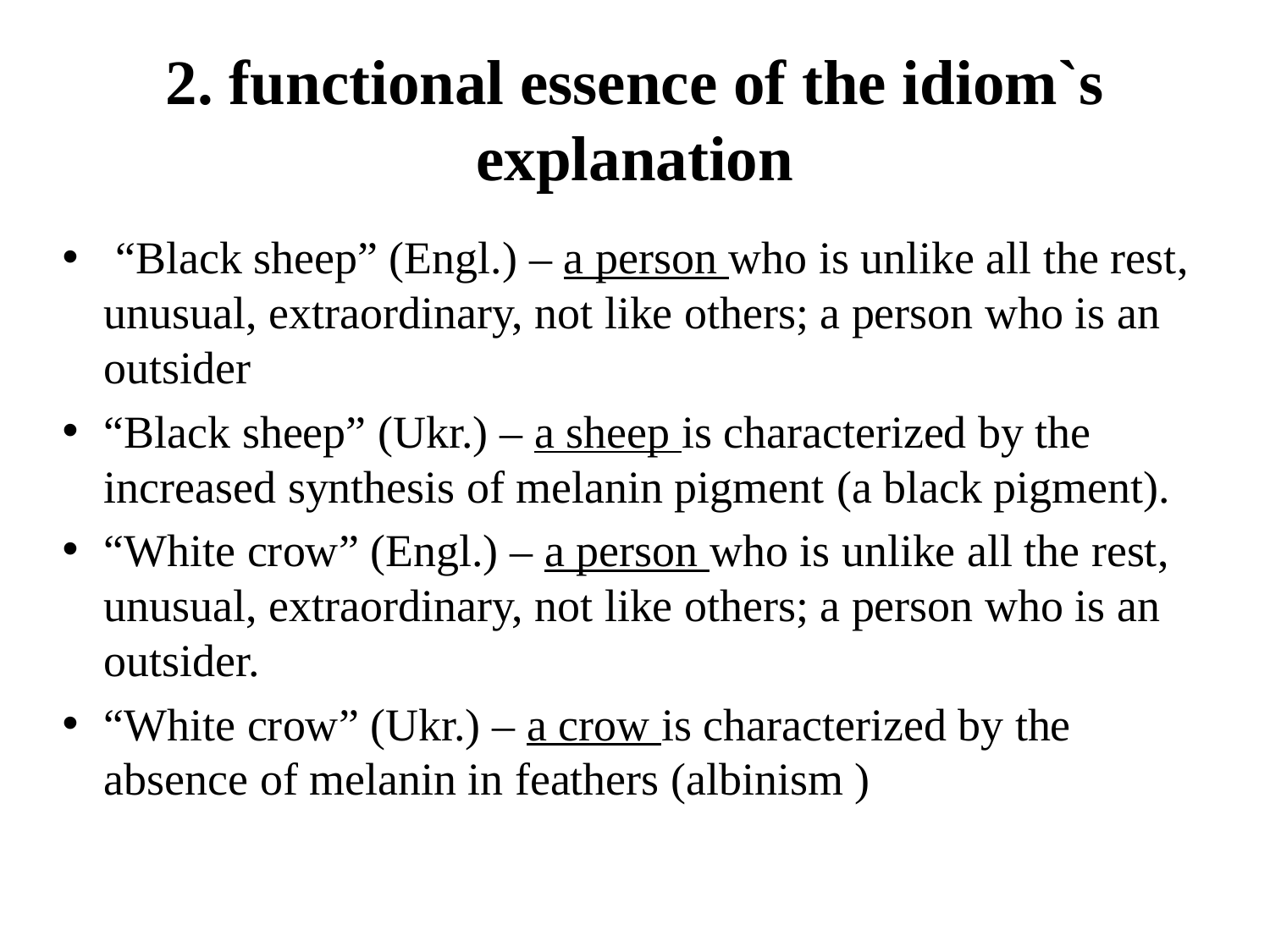

# 2. functional essence of the idiom`s explanation
 “Black sheep” (Engl.) – a person who is unlike all the rest, unusual, extraordinary, not like others; a person who is an outsider
“Black sheep” (Ukr.) – a sheep is characterized by the increased synthesis of melanin pigment (a black pigment).
“White crow” (Engl.) – a person who is unlike all the rest, unusual, extraordinary, not like others; a person who is an outsider.
“White crow” (Ukr.) – a crow is characterized by the absence of melanin in feathers (albinism )